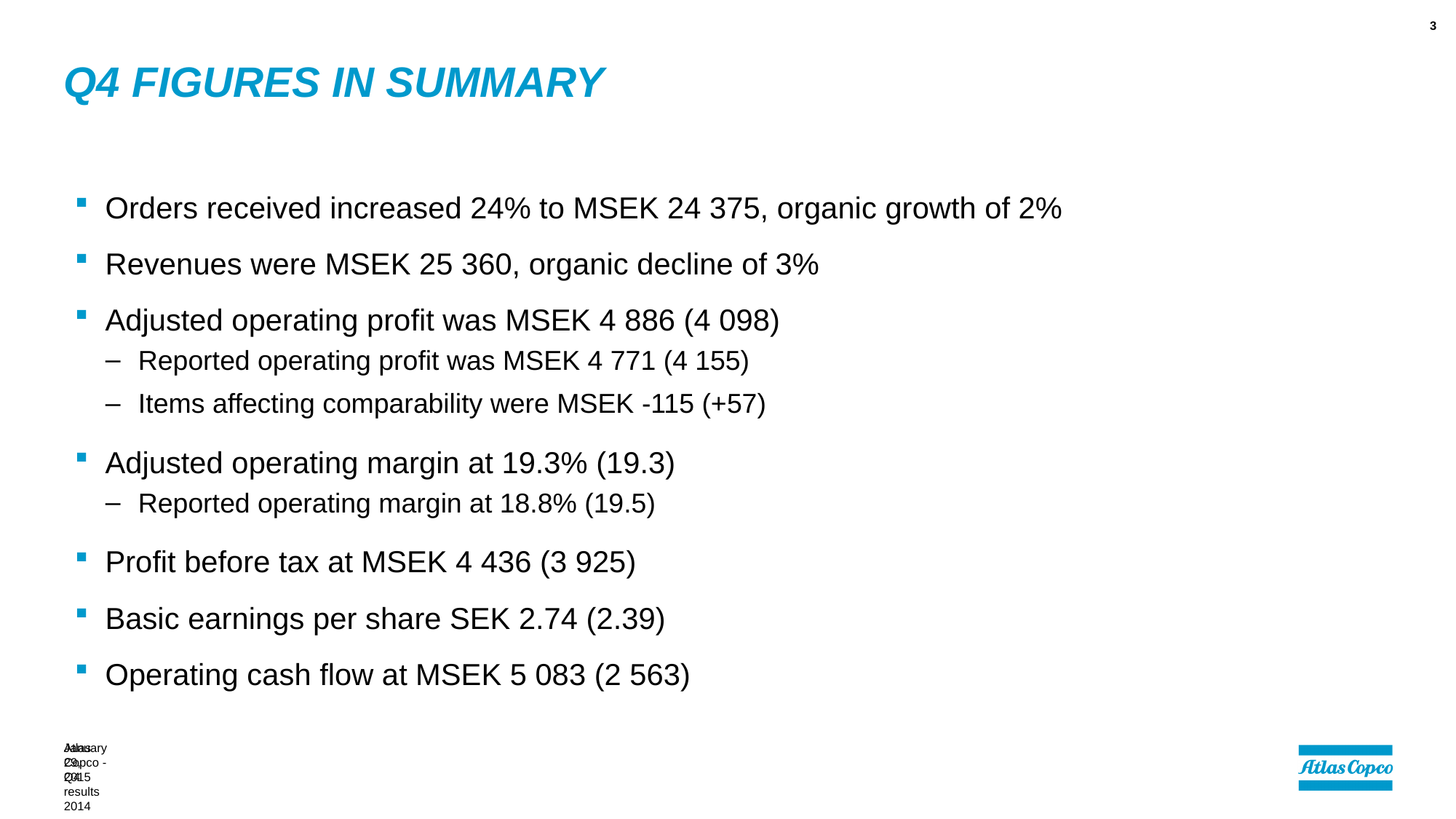

3
# Q4 figures in summary
Orders received increased 24% to MSEK 24 375, organic growth of 2%
Revenues were MSEK 25 360, organic decline of 3%
Adjusted operating profit was MSEK 4 886 (4 098)
Reported operating profit was MSEK 4 771 (4 155)
Items affecting comparability were MSEK -115 (+57)
Adjusted operating margin at 19.3% (19.3)
Reported operating margin at 18.8% (19.5)
Profit before tax at MSEK 4 436 (3 925)
Basic earnings per share SEK 2.74 (2.39)
Operating cash flow at MSEK 5 083 (2 563)
January 29, 2015
Atlas Copco - Q4 results 2014